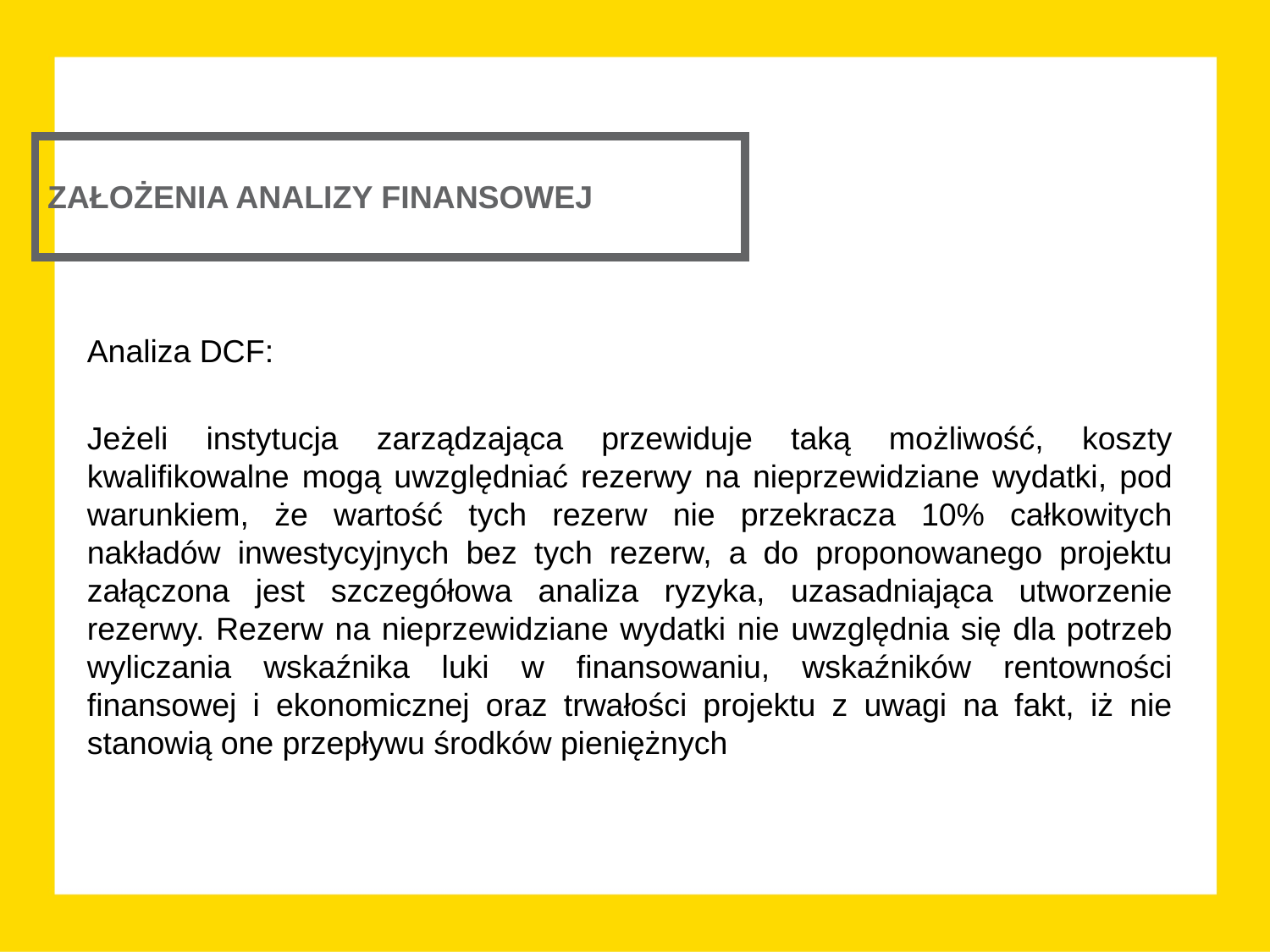

ZAŁOŻENIA ANALIZY FINANSOWEJ

Analiza DCF:

Jeżeli instytucja zarządzająca przewiduje taką możliwość, koszty kwalifikowalne mogą uwzględniać rezerwy na nieprzewidziane wydatki, pod warunkiem, że wartość tych rezerw nie przekracza 10% całkowitych nakładów inwestycyjnych bez tych rezerw, a do proponowanego projektu załączona jest szczegółowa analiza ryzyka, uzasadniająca utworzenie rezerwy. Rezerw na nieprzewidziane wydatki nie uwzględnia się dla potrzeb wyliczania wskaźnika luki w finansowaniu, wskaźników rentowności finansowej i ekonomicznej oraz trwałości projektu z uwagi na fakt, iż nie stanowią one przepływu środków pieniężnych